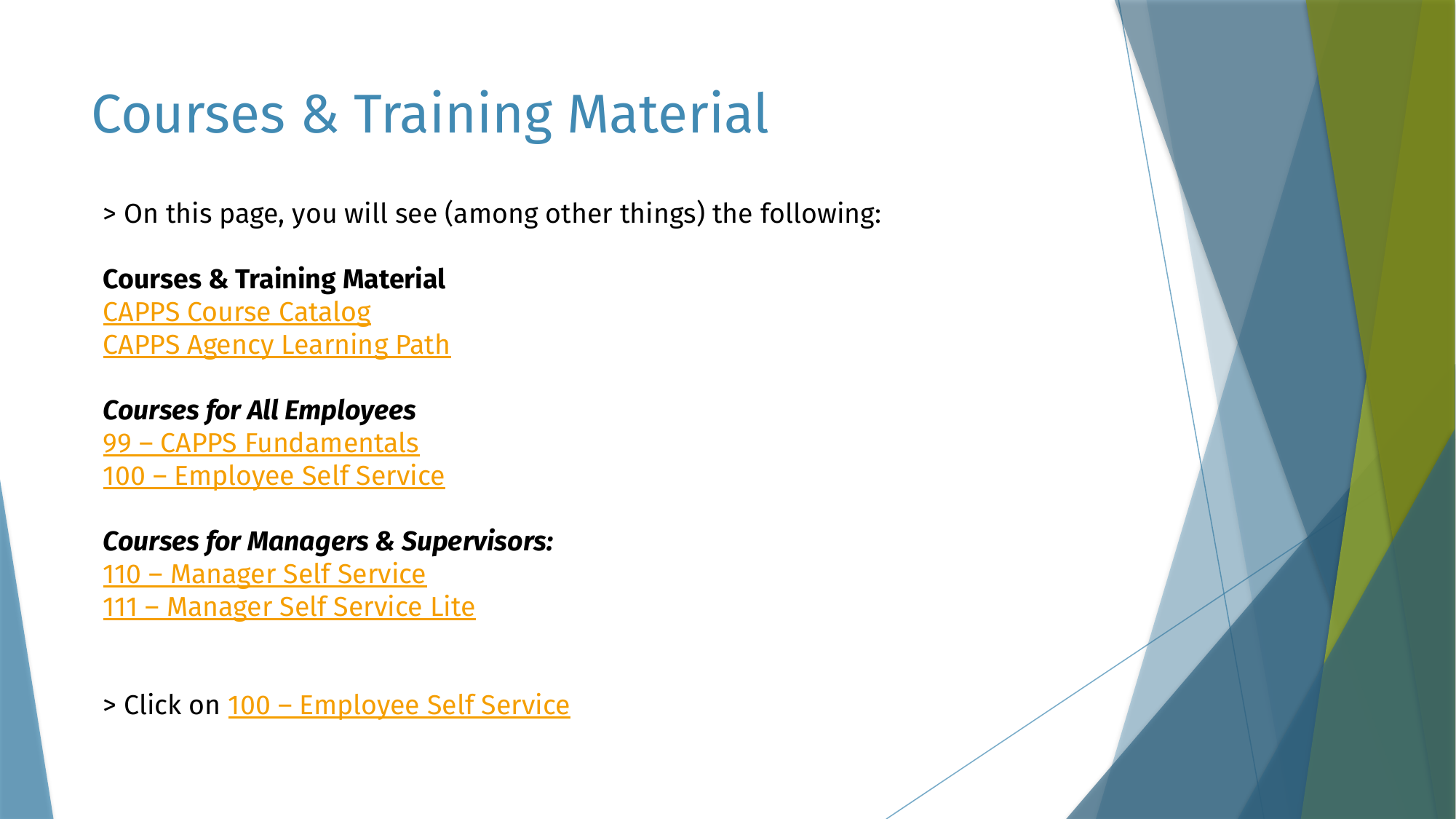

Courses & Training Material
> On this page, you will see (among other things) the following:

Courses & Training Material
CAPPS Course Catalog
CAPPS Agency Learning Path

Courses for All Employees
99 – CAPPS Fundamentals
100 – Employee Self Service

Courses for Managers & Supervisors:
110 – Manager Self Service
111 – Manager Self Service Lite

> Click on 100 – Employee Self Service